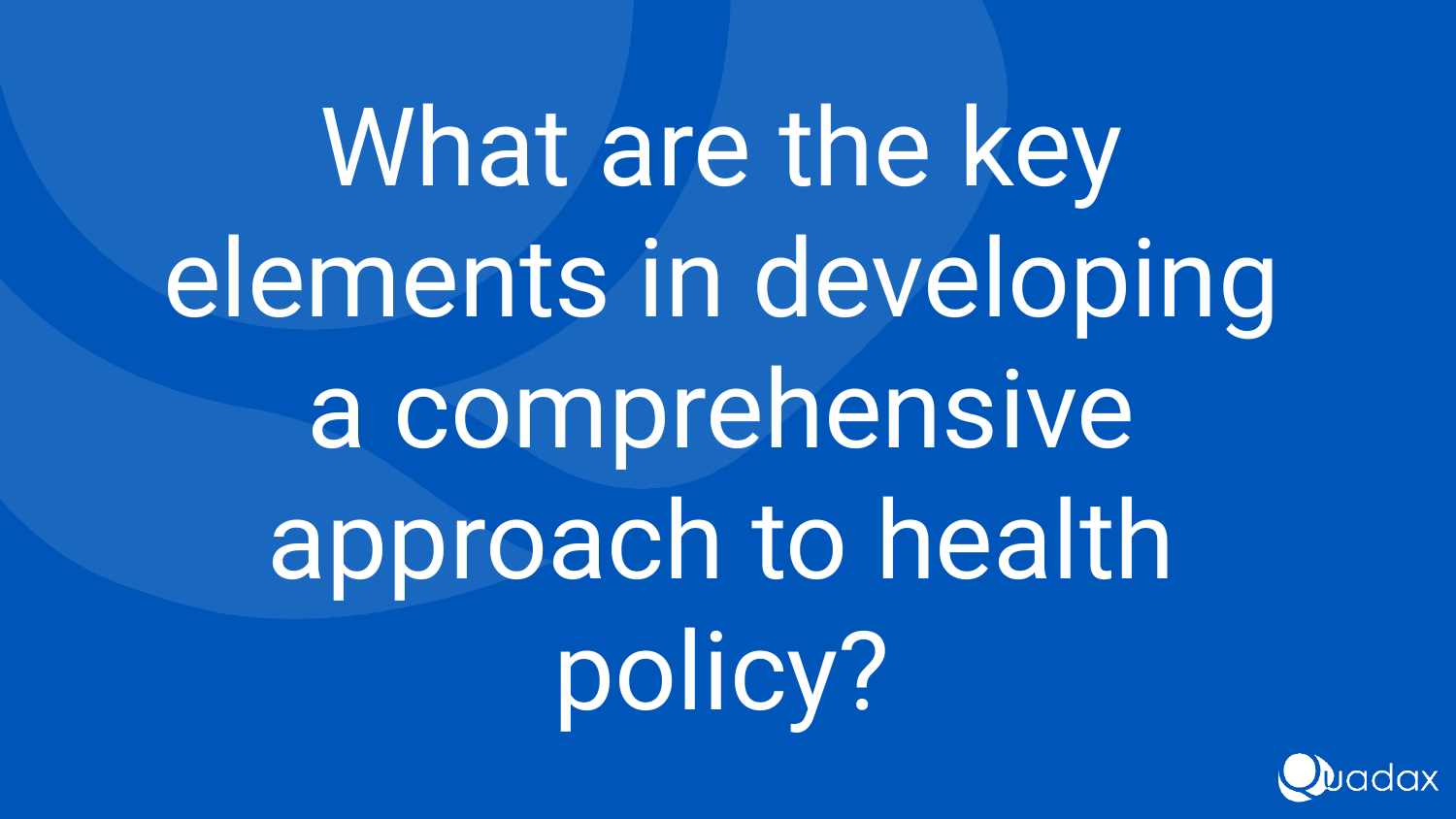

What are the key elements in developing a comprehensive approach to health policy?
#